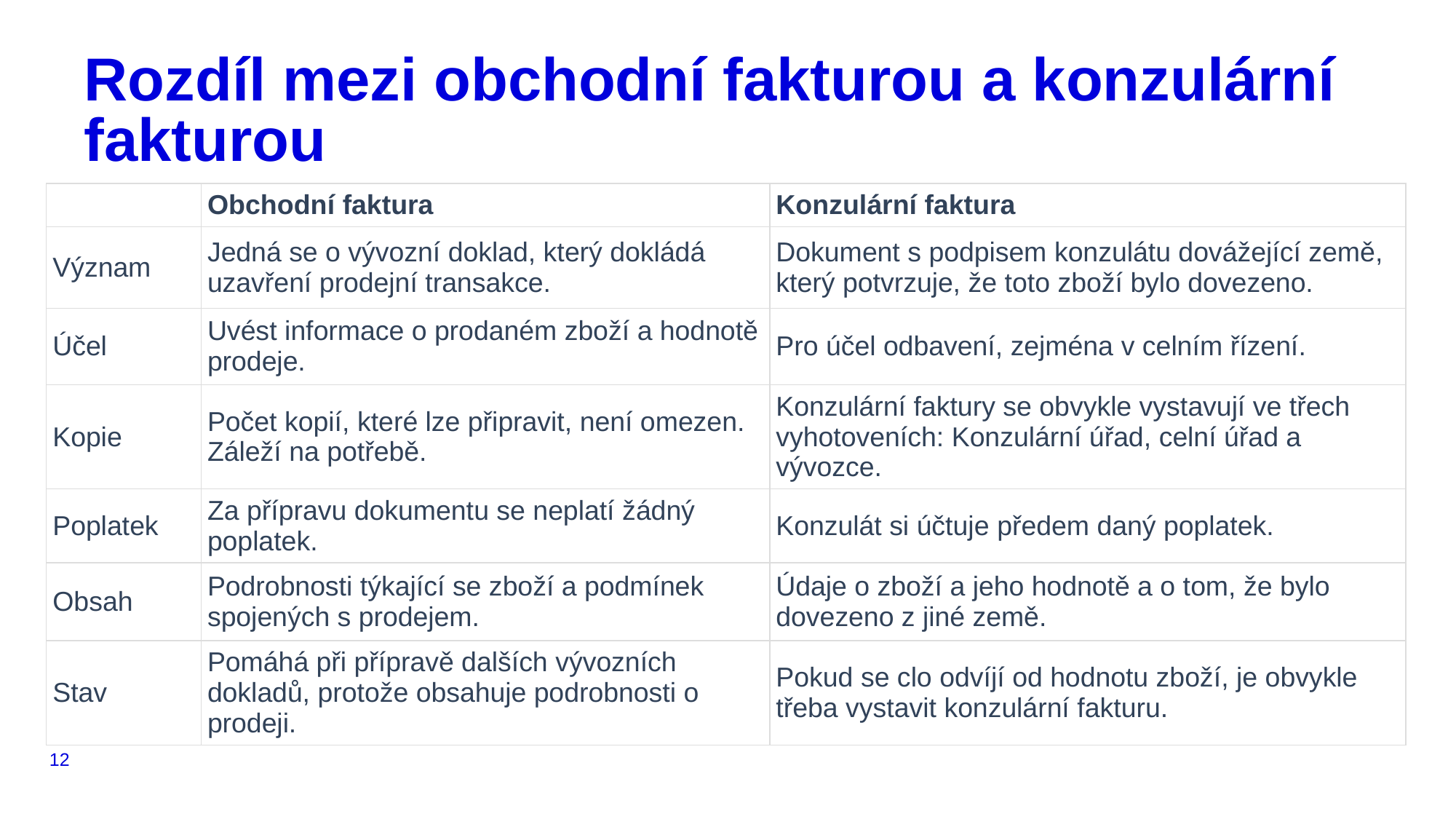

# Rozdíl mezi obchodní fakturou a konzulární fakturou
|  | Obchodní faktura | Konzulární faktura |
| --- | --- | --- |
| Význam | Jedná se o vývozní doklad, který dokládá uzavření prodejní transakce. | Dokument s podpisem konzulátu dovážející země, který potvrzuje, že toto zboží bylo dovezeno. |
| Účel | Uvést informace o prodaném zboží a hodnotě prodeje. | Pro účel odbavení, zejména v celním řízení. |
| Kopie | Počet kopií, které lze připravit, není omezen. Záleží na potřebě. | Konzulární faktury se obvykle vystavují ve třech vyhotoveních: Konzulární úřad, celní úřad a vývozce. |
| Poplatek | Za přípravu dokumentu se neplatí žádný poplatek. | Konzulát si účtuje předem daný poplatek. |
| Obsah | Podrobnosti týkající se zboží a podmínek spojených s prodejem. | Údaje o zboží a jeho hodnotě a o tom, že bylo dovezeno z jiné země. |
| Stav | Pomáhá při přípravě dalších vývozních dokladů, protože obsahuje podrobnosti o prodeji. | Pokud se clo odvíjí od hodnotu zboží, je obvykle třeba vystavit konzulární fakturu. |
12